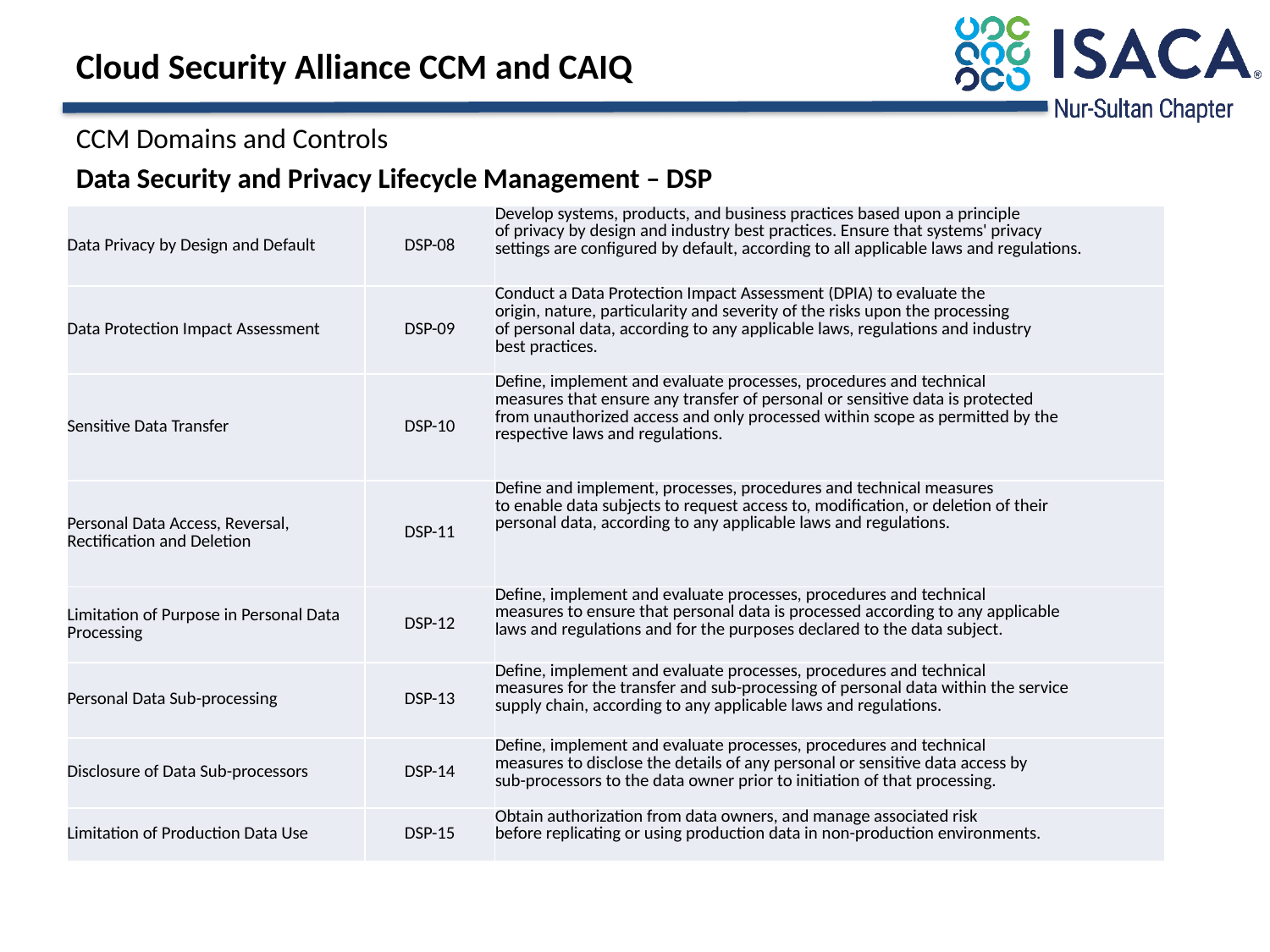

# Cloud Security Alliance CCM and CAIQ
CCM Domains and Controls
Data Security and Privacy Lifecycle Management – DSP

| Data Privacy by Design and Default | DSP-08 | Develop systems, products, and business practices based upon a principle of privacy by design and industry best practices. Ensure that systems' privacy settings are configured by default, according to all applicable laws and regulations. |
| --- | --- | --- |
| Data Protection Impact Assessment | DSP-09 | Conduct a Data Protection Impact Assessment (DPIA) to evaluate the origin, nature, particularity and severity of the risks upon the processing of personal data, according to any applicable laws, regulations and industry best practices. |
| Sensitive Data Transfer | DSP-10 | Define, implement and evaluate processes, procedures and technical measures that ensure any transfer of personal or sensitive data is protected from unauthorized access and only processed within scope as permitted by the respective laws and regulations. |
| Personal Data Access, Reversal, Rectification and Deletion | DSP-11 | Define and implement, processes, procedures and technical measures to enable data subjects to request access to, modification, or deletion of their personal data, according to any applicable laws and regulations. |
| Limitation of Purpose in Personal Data Processing | DSP-12 | Define, implement and evaluate processes, procedures and technical measures to ensure that personal data is processed according to any applicable laws and regulations and for the purposes declared to the data subject. |
| Personal Data Sub-processing | DSP-13 | Define, implement and evaluate processes, procedures and technical measures for the transfer and sub-processing of personal data within the service supply chain, according to any applicable laws and regulations. |
| Disclosure of Data Sub-processors | DSP-14 | Define, implement and evaluate processes, procedures and technical measures to disclose the details of any personal or sensitive data access by sub-processors to the data owner prior to initiation of that processing. |
| Limitation of Production Data Use | DSP-15 | Obtain authorization from data owners, and manage associated risk before replicating or using production data in non-production environments. |